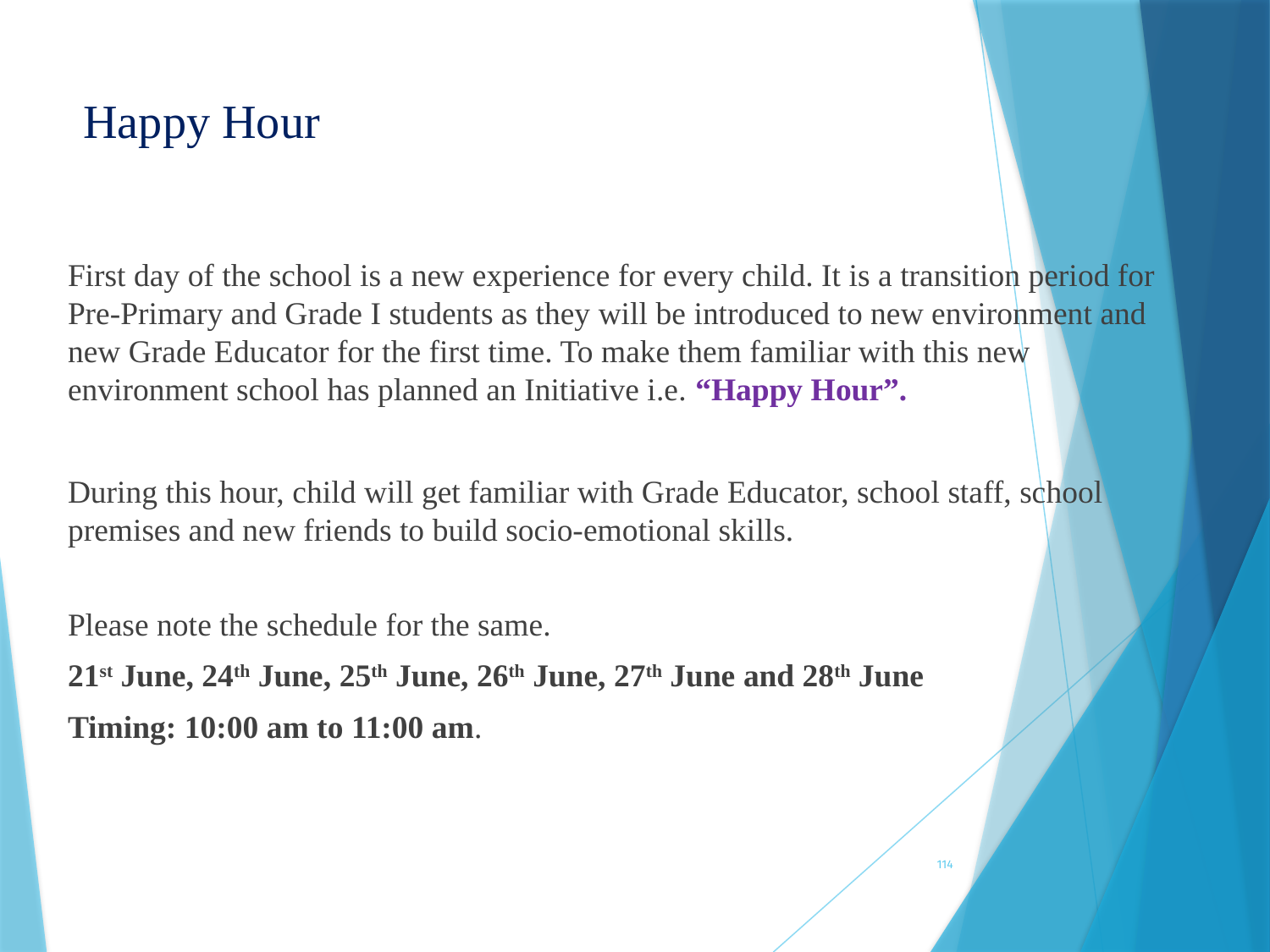

# Happy Hour

First day of the school is a new experience for every child. It is a transition period for Pre-Primary and Grade I students as they will be introduced to new environment and new Grade Educator for the first time. To make them familiar with this new environment school has planned an Initiative i.e. “Happy Hour”.

During this hour, child will get familiar with Grade Educator, school staff, school premises and new friends to build socio-emotional skills.

Please note the schedule for the same.
21st June, 24th June, 25th June, 26th June, 27th June and 28th June
Timing: 10:00 am to 11:00 am.
114